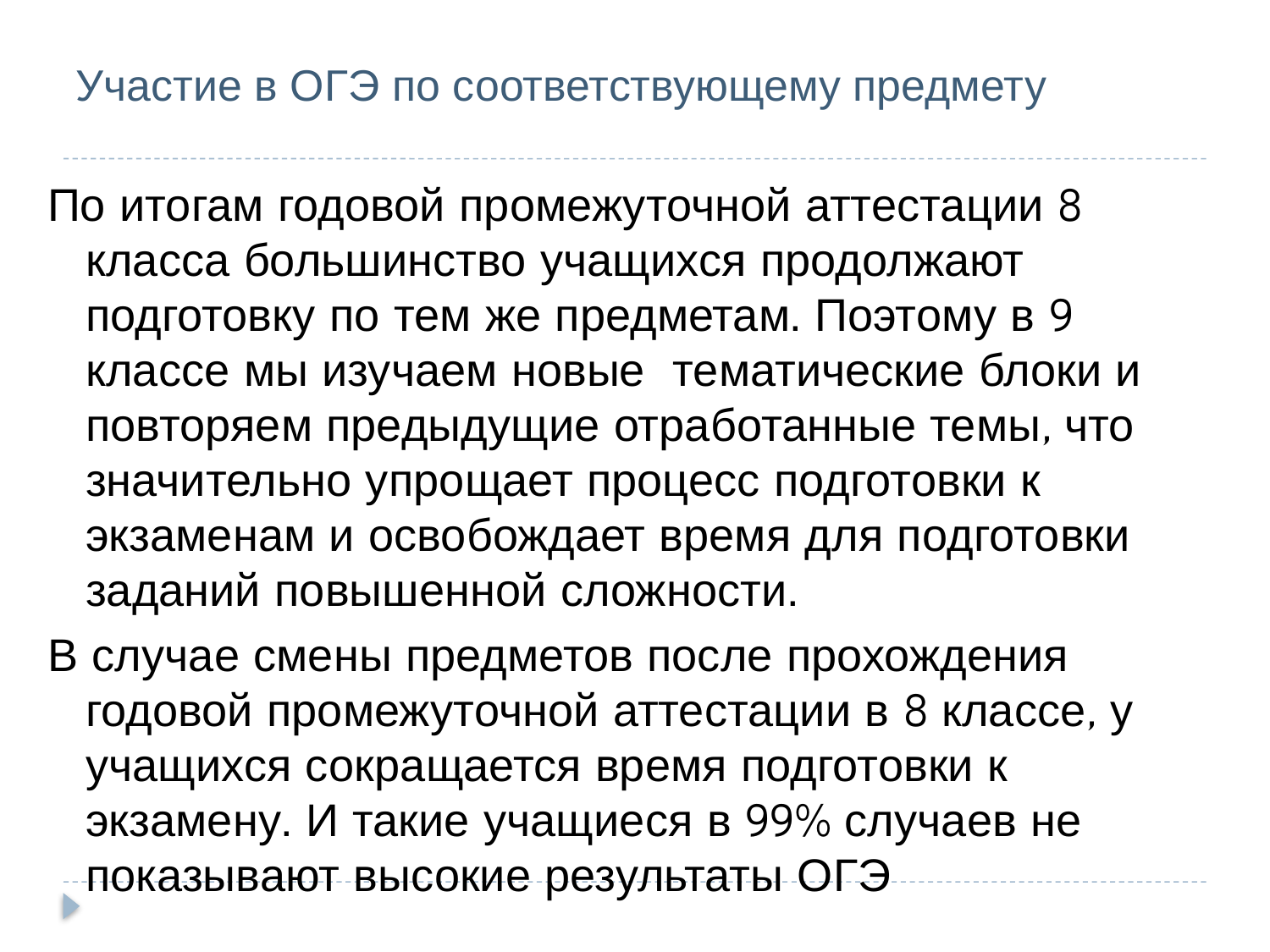

# Участие в ОГЭ по соответствующему предмету
По итогам годовой промежуточной аттестации 8 класса большинство учащихся продолжают подготовку по тем же предметам. Поэтому в 9 классе мы изучаем новые  тематические блоки и повторяем предыдущие отработанные темы, что значительно упрощает процесс подготовки к экзаменам и освобождает время для подготовки заданий повышенной сложности.
В случае смены предметов после прохождения годовой промежуточной аттестации в 8 классе, у учащихся сокращается время подготовки к экзамену. И такие учащиеся в 99% случаев не показывают высокие результаты ОГЭ